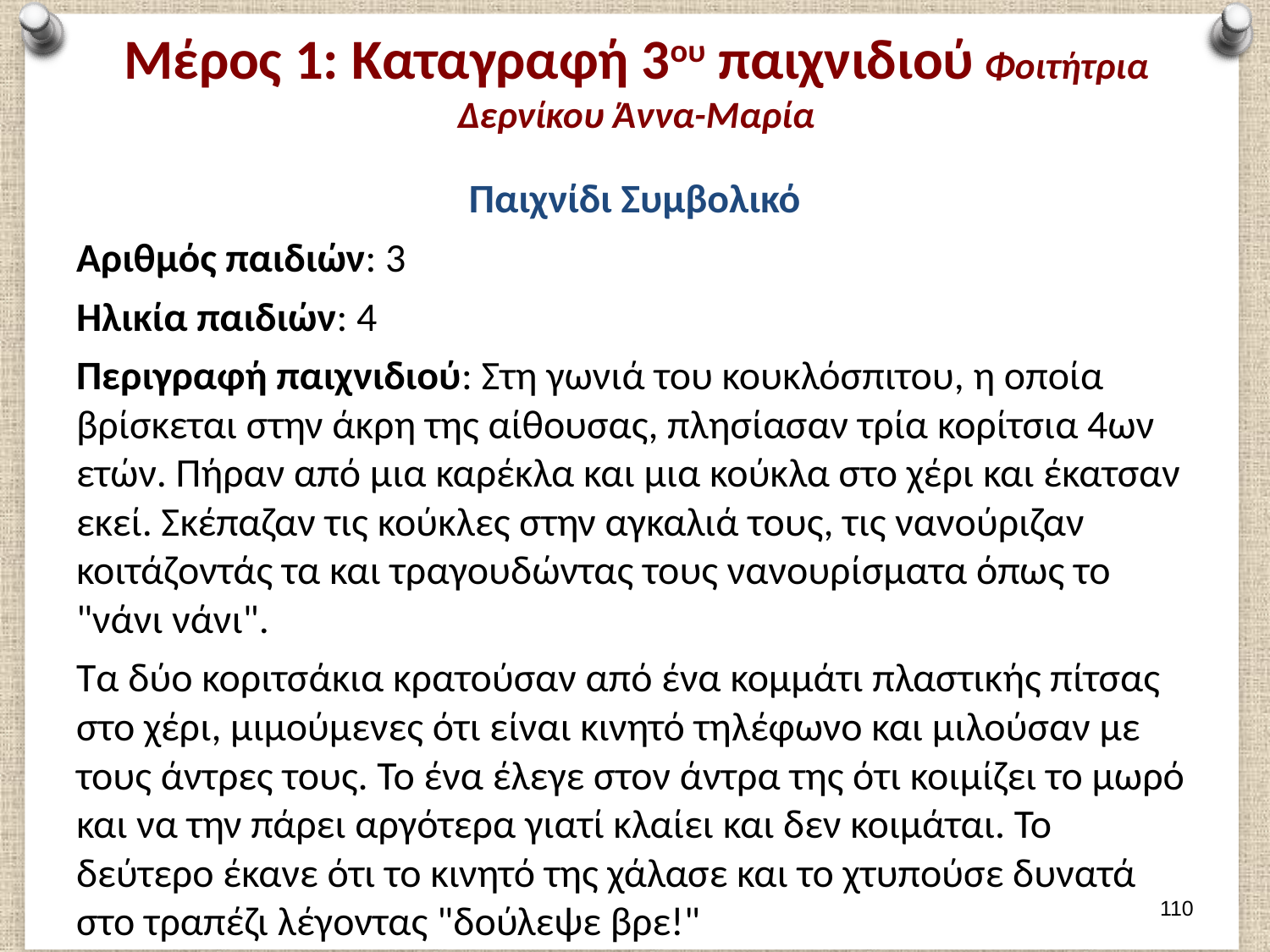

# Μέρος 1: Καταγραφή 3ου παιχνιδιού Φοιτήτρια Δερνίκου Άννα-Μαρία
Παιχνίδι Συμβολικό
Αριθμός παιδιών: 3
Ηλικία παιδιών: 4
Περιγραφή παιχνιδιού: Στη γωνιά του κουκλόσπιτου, η οποία βρίσκεται στην άκρη της αίθουσας, πλησίασαν τρία κορίτσια 4ων ετών. Πήραν από μια καρέκλα και μια κούκλα στο χέρι και έκατσαν εκεί. Σκέπαζαν τις κούκλες στην αγκαλιά τους, τις νανούριζαν κοιτάζοντάς τα και τραγουδώντας τους νανουρίσματα όπως το "νάνι νάνι".
Τα δύο κοριτσάκια κρατούσαν από ένα κομμάτι πλαστικής πίτσας στο χέρι, μιμούμενες ότι είναι κινητό τηλέφωνο και μιλούσαν με τους άντρες τους. Το ένα έλεγε στον άντρα της ότι κοιμίζει το μωρό και να την πάρει αργότερα γιατί κλαίει και δεν κοιμάται. Το δεύτερο έκανε ότι το κινητό της χάλασε και το χτυπούσε δυνατά στο τραπέζι λέγοντας "δούλεψε βρε!"
110